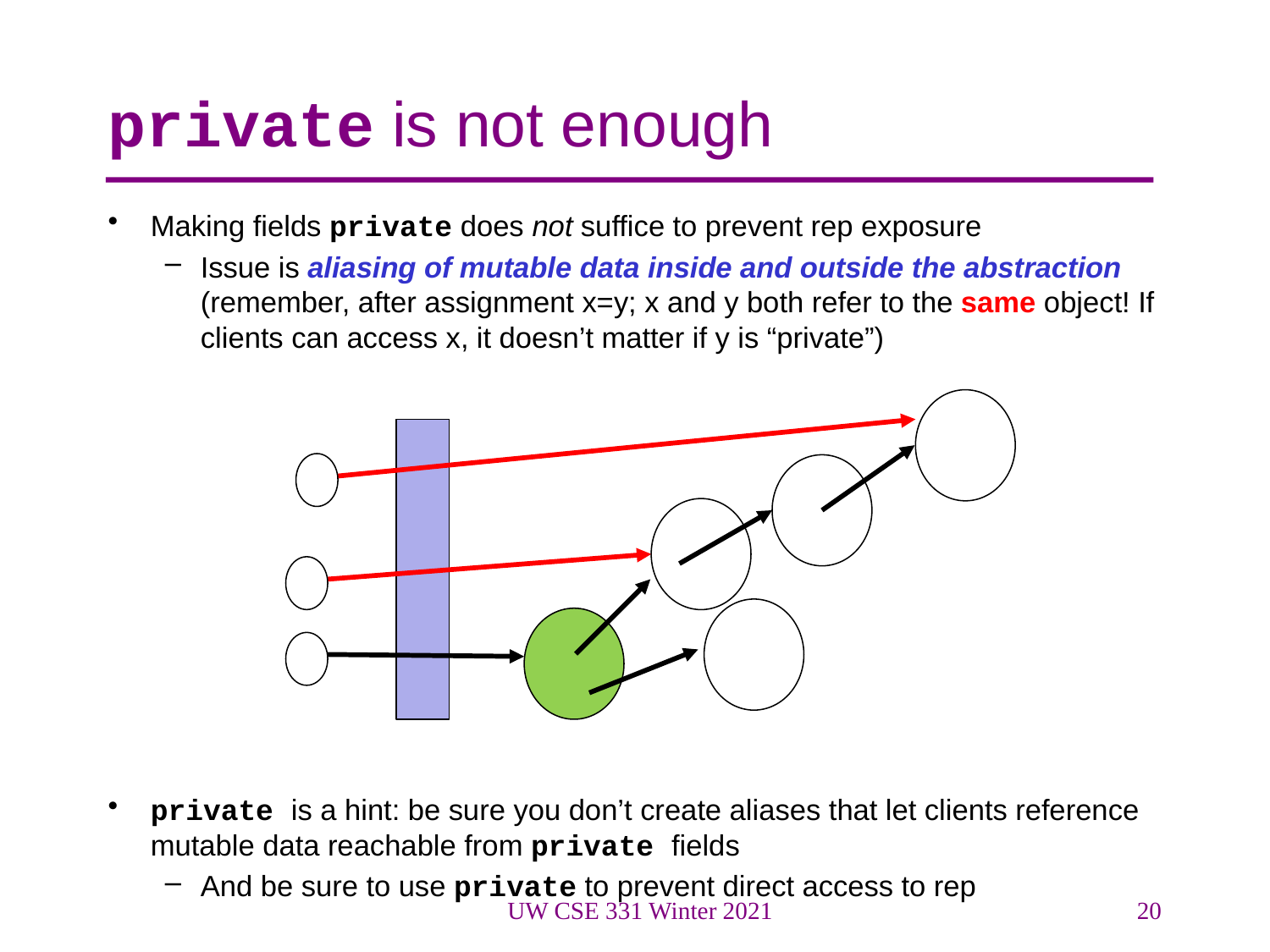

# private is not enough
Making fields private does not suffice to prevent rep exposure
Issue is aliasing of mutable data inside and outside the abstraction (remember, after assignment x=y; x and y both refer to the same object! If clients can access x, it doesn’t matter if y is “private”)

private is a hint: be sure you don’t create aliases that let clients reference mutable data reachable from private fields
And be sure to use private to prevent direct access to rep

UW CSE 331 Winter 2021
20